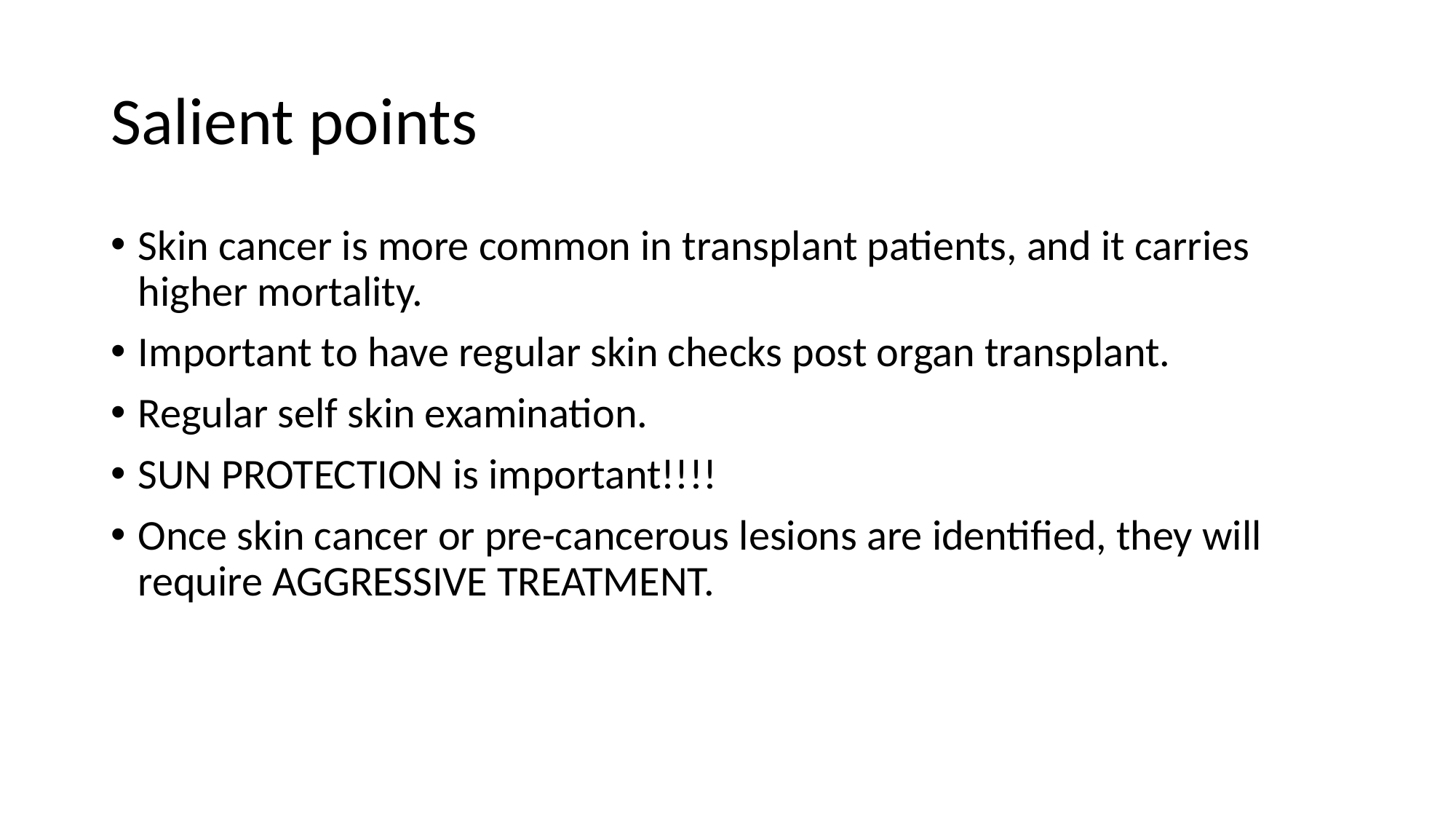

# Salient points
Skin cancer is more common in transplant patients, and it carries higher mortality.
Important to have regular skin checks post organ transplant.
Regular self skin examination.
SUN PROTECTION is important!!!!
Once skin cancer or pre-cancerous lesions are identified, they will require AGGRESSIVE TREATMENT.